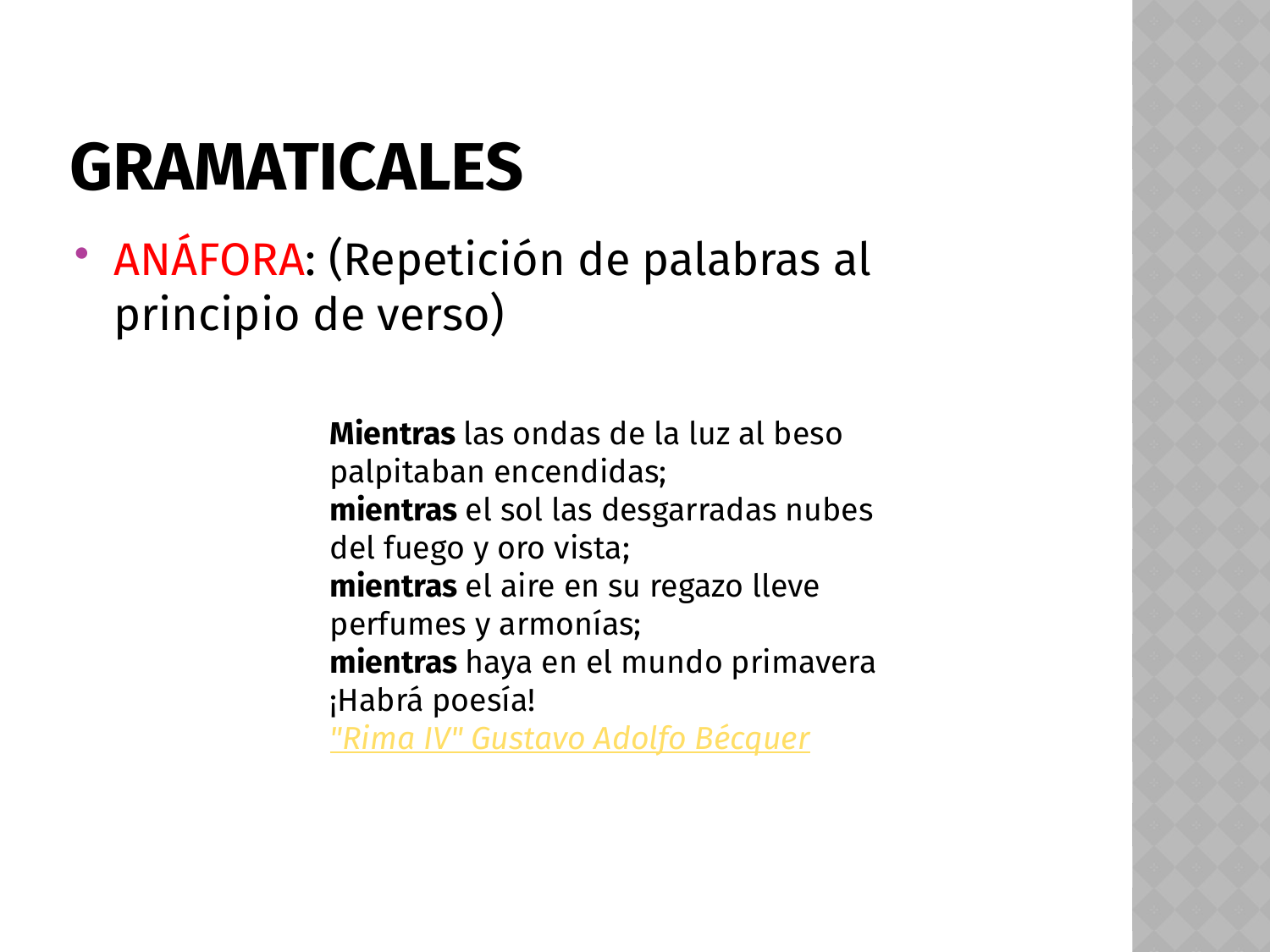

# gramaticales
ANÁFORA: (Repetición de palabras al principio de verso)
Mientras las ondas de la luz al beso
palpitaban encendidas;
mientras el sol las desgarradas nubes
del fuego y oro vista;
mientras el aire en su regazo lleve perfumes y armonías;
mientras haya en el mundo primavera
¡Habrá poesía!
"Rima IV" Gustavo Adolfo Bécquer